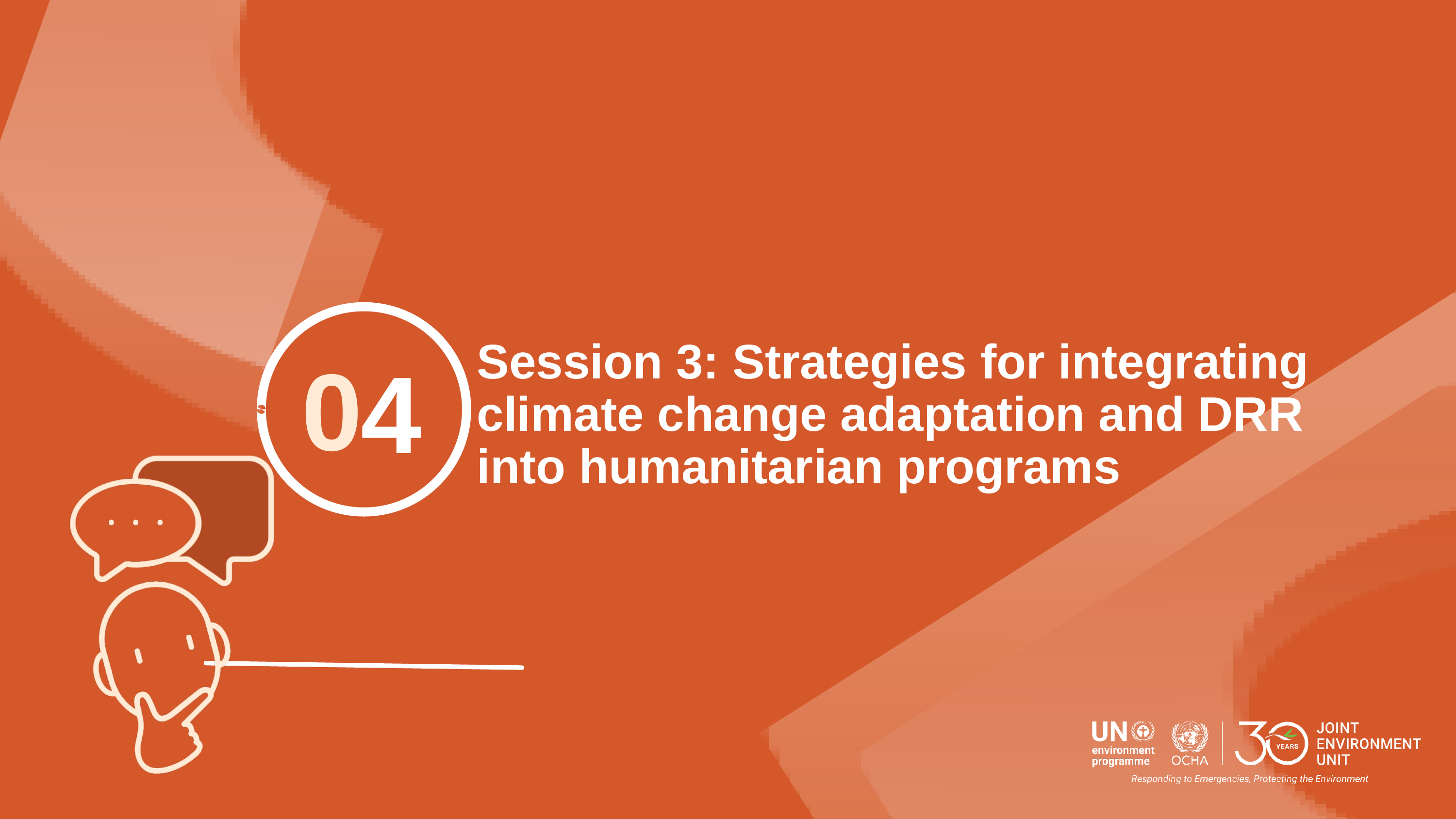

Session 3: Strategies for integrating climate change adaptation and DRR into humanitarian programs
0
4